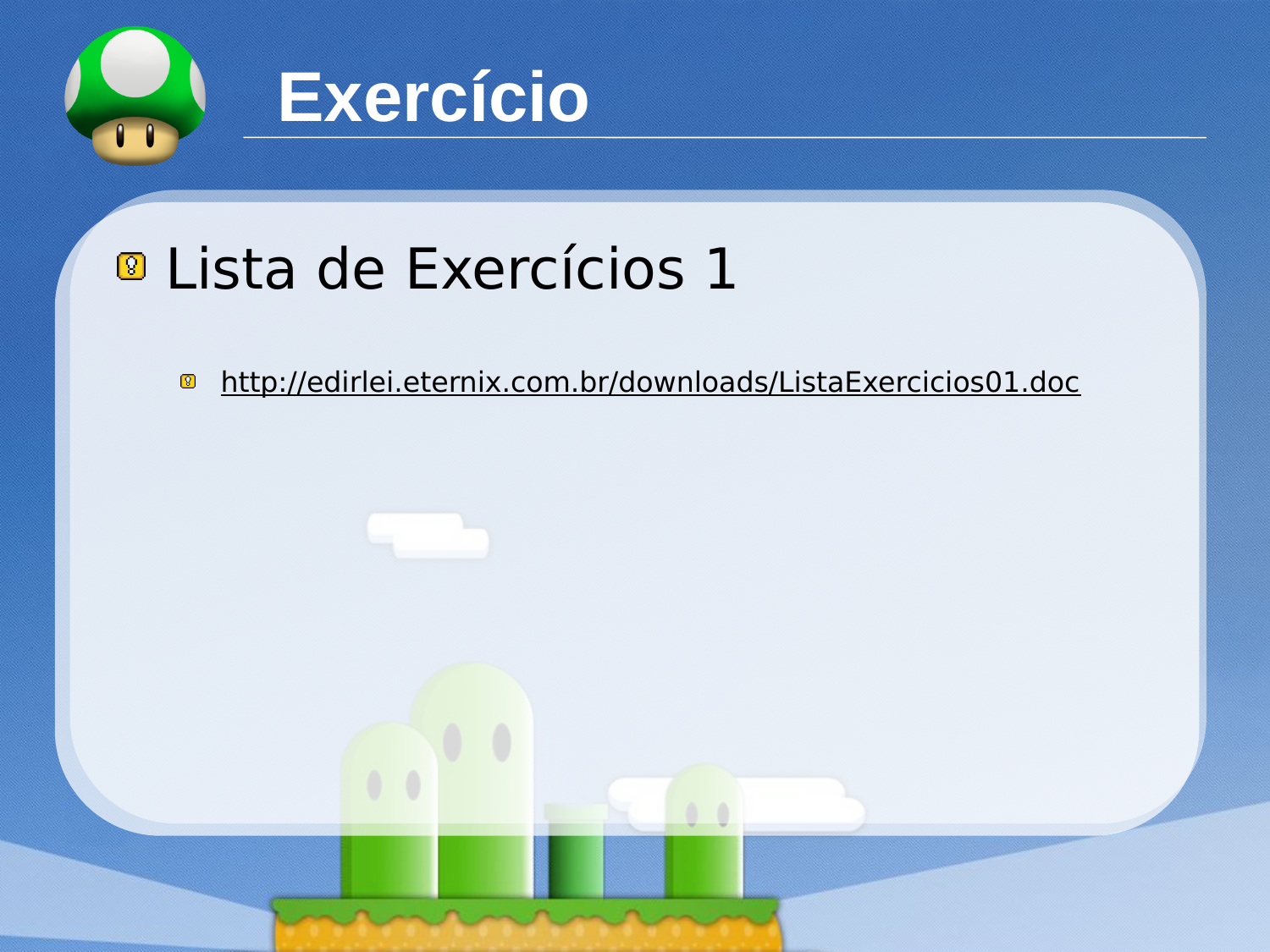

# Exercício
Lista de Exercícios 1

http://edirlei.eternix.com.br/downloads/ListaExercicios01.doc